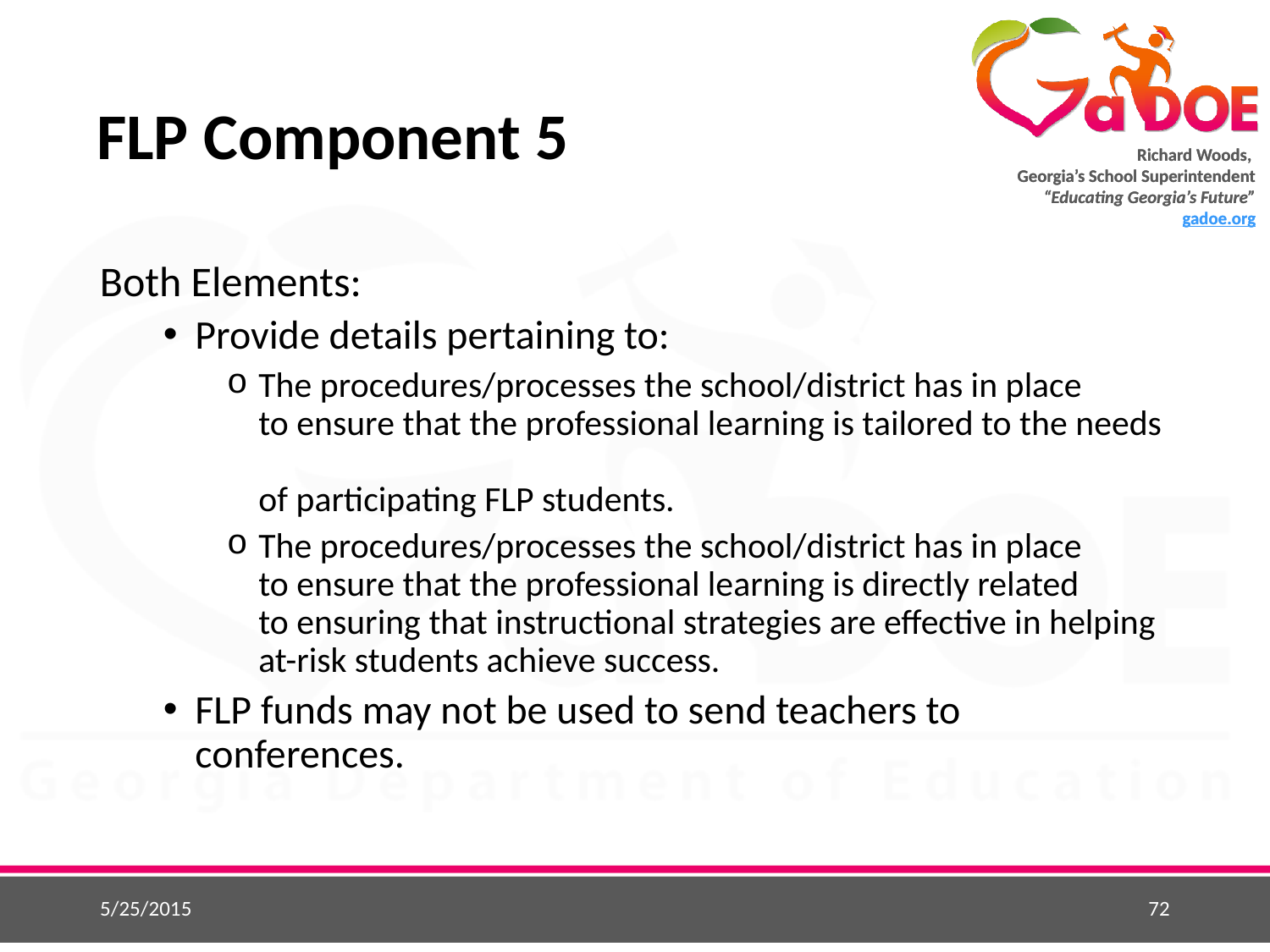

# FLP Component 5
Both Elements:
Provide details pertaining to:
The procedures/processes the school/district has in place
to ensure that the professional learning is tailored to the needs
of participating FLP students.
The procedures/processes the school/district has in place
to ensure that the professional learning is directly related
to ensuring that instructional strategies are effective in helping
at-risk students achieve success.
FLP funds may not be used to send teachers to conferences.

5/25/2015
72